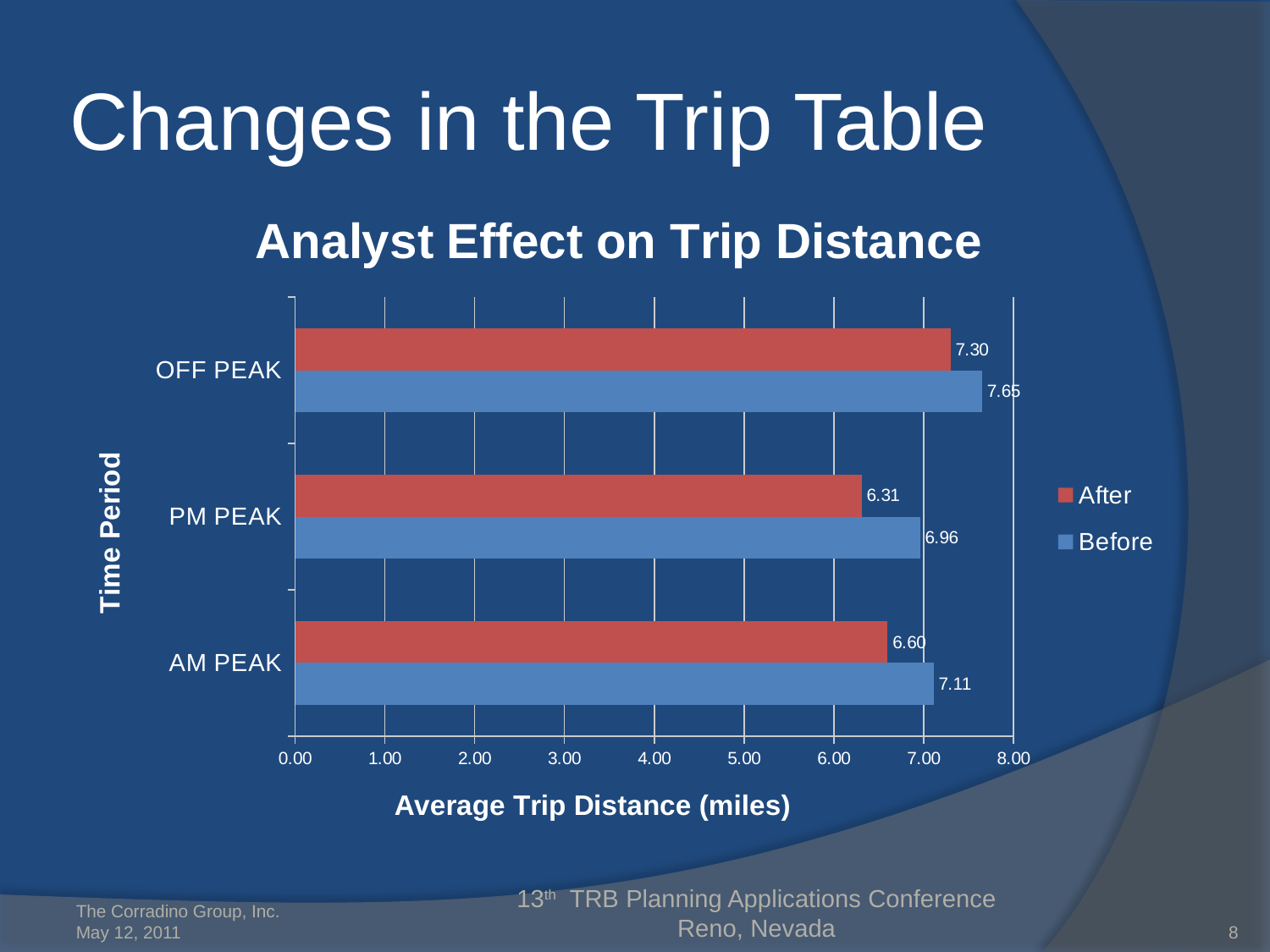

# Changes in the Trip Table

### Chart: Analyst Effect on Trip Distance

| Category |  |  |
|---|---|---|
| AM PEAK | 7.109999999999999 | 6.6 |
| PM PEAK | 6.96 | 6.31 |
| OFF PEAK | 7.6499999999999995 | 7.3 |
The Corradino Group, Inc.
May 12, 2011

13th  TRB Planning Applications Conference
Reno, Nevada
8